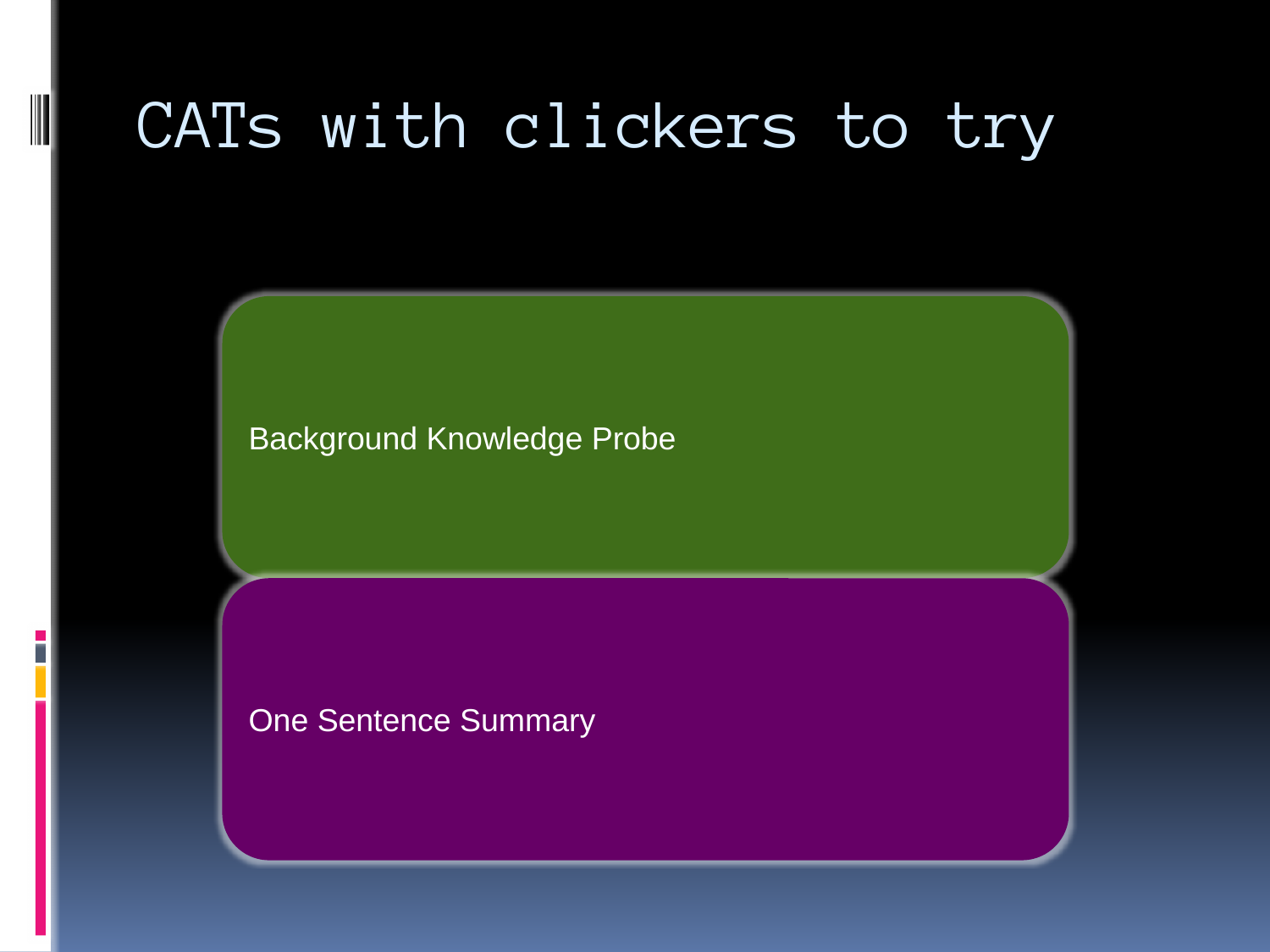

# CATs with clickers to try
Background Knowledge Probe
One Sentence Summary